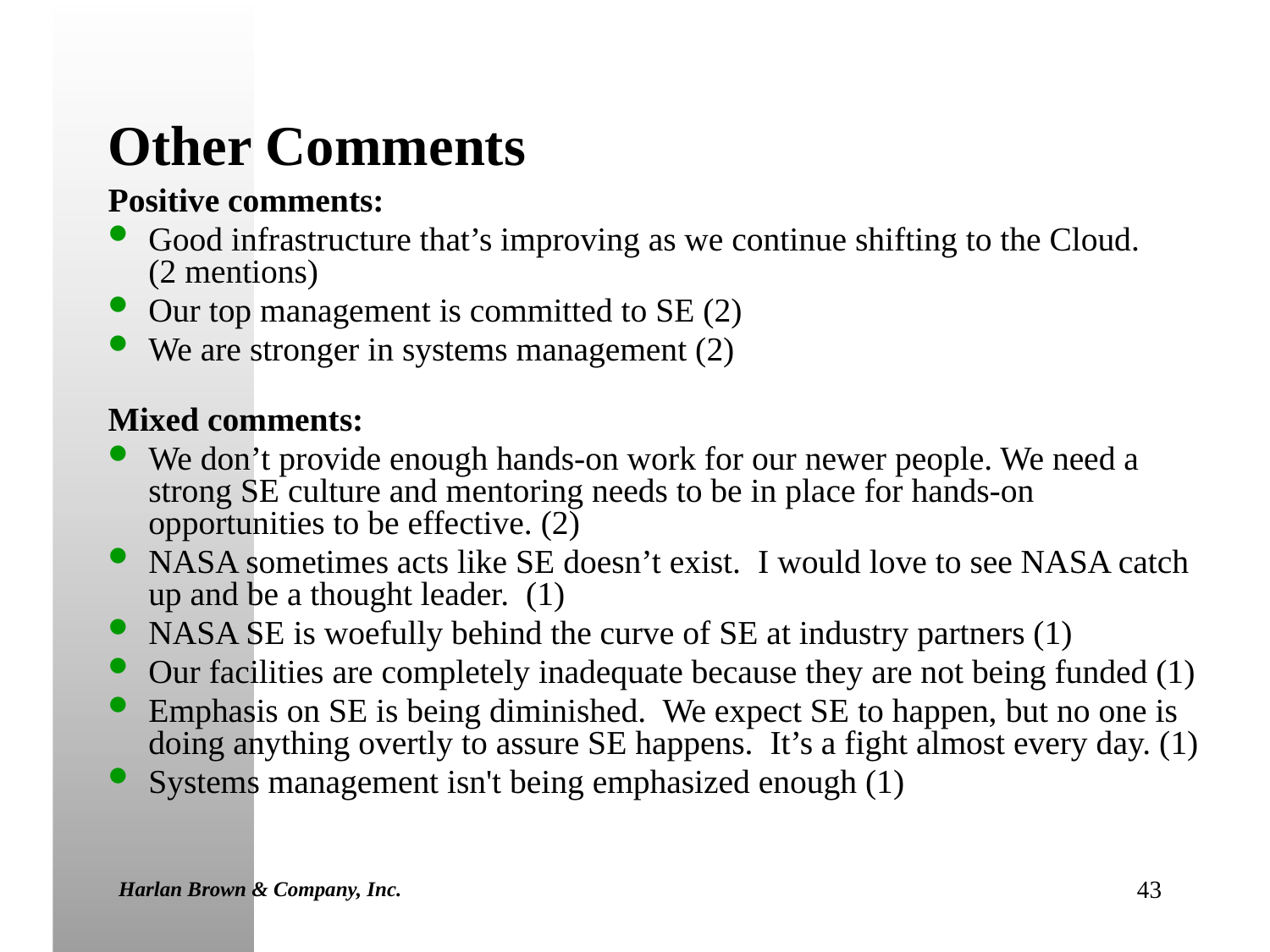

# Other Comments
Positive comments:
Good infrastructure that’s improving as we continue shifting to the Cloud.
(2 mentions)
Our top management is committed to SE (2)
We are stronger in systems management (2)
Mixed comments:
We don’t provide enough hands-on work for our newer people. We need a strong SE culture and mentoring needs to be in place for hands-on opportunities to be effective. (2)
NASA sometimes acts like SE doesn’t exist.  I would love to see NASA catch up and be a thought leader.  (1)
NASA SE is woefully behind the curve of SE at industry partners (1)
Our facilities are completely inadequate because they are not being funded (1)
Emphasis on SE is being diminished.  We expect SE to happen, but no one is doing anything overtly to assure SE happens.  It’s a fight almost every day. (1)
Systems management isn't being emphasized enough (1)
Harlan Brown & Company, Inc.
43